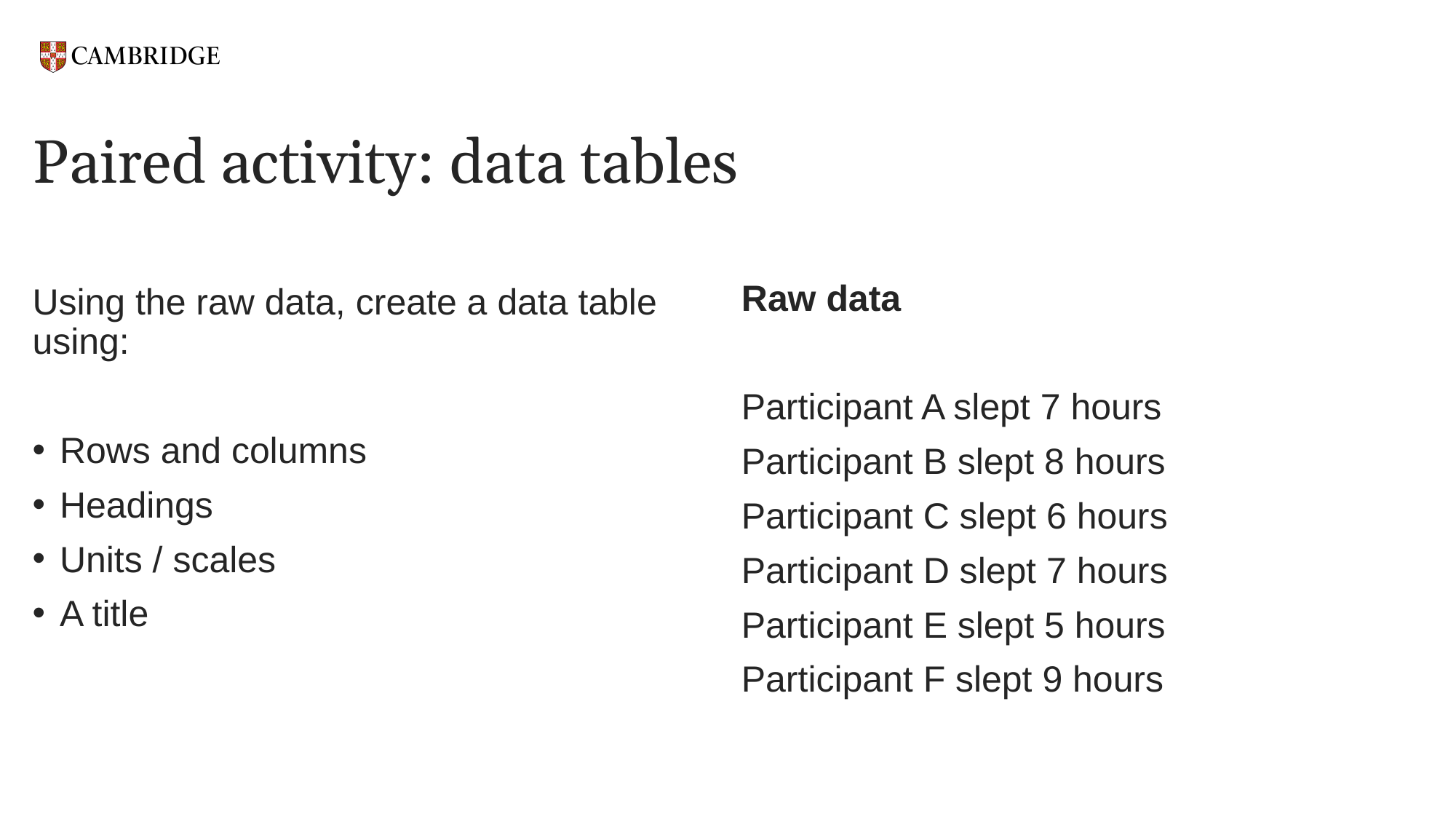

# Paired activity: data tables

Raw data

Participant A slept 7 hours
Participant B slept 8 hours
Participant C slept 6 hours
Participant D slept 7 hours
Participant E slept 5 hours
Participant F slept 9 hours

Using the raw data, create a data table using:

Rows and columns
Headings
Units / scales
A title